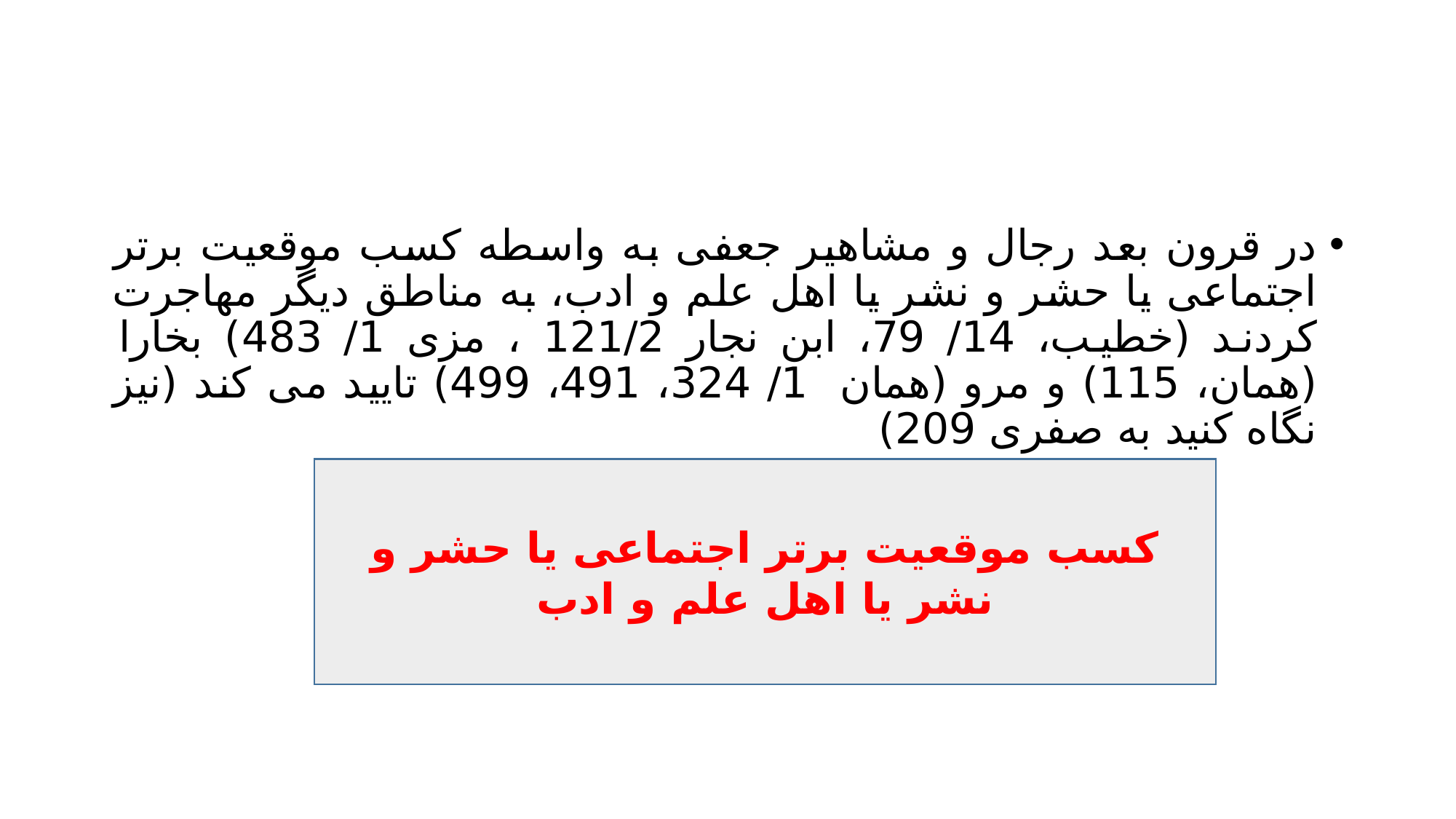

#
در قرون بعد رجال و مشاهیر جعفی به واسطه کسب موقعیت برتر اجتماعی یا حشر و نشر یا اهل علم و ادب، به مناطق دیگر مهاجرت کردند (خطیب، 14/ 79، ابن نجار 121/2 ، مزی 1/ 483) بخارا (همان، 115) و مرو (همان  1/ 324، 491، 499) تایید می کند (نیز نگاه کنید به صفری 209)

کسب موقعیت برتر اجتماعی یا حشر و نشر یا اهل علم و ادب